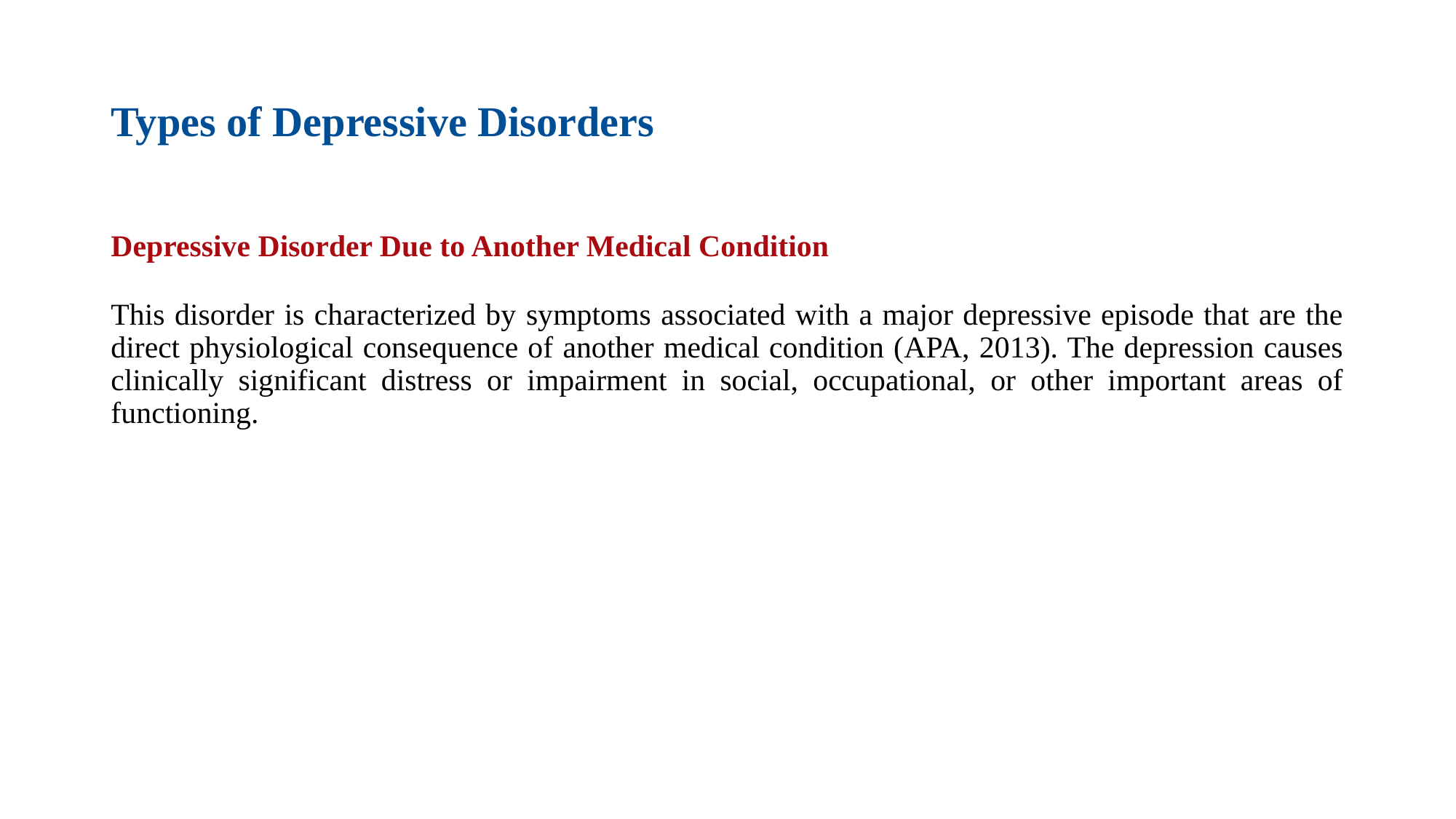

# Types of Depressive Disorders
Depressive Disorder Due to Another Medical Condition

This disorder is characterized by symptoms associated with a major depressive episode that are the direct physiological consequence of another medical condition (APA, 2013). The depression causes clinically significant distress or impairment in social, occupational, or other important areas of functioning.